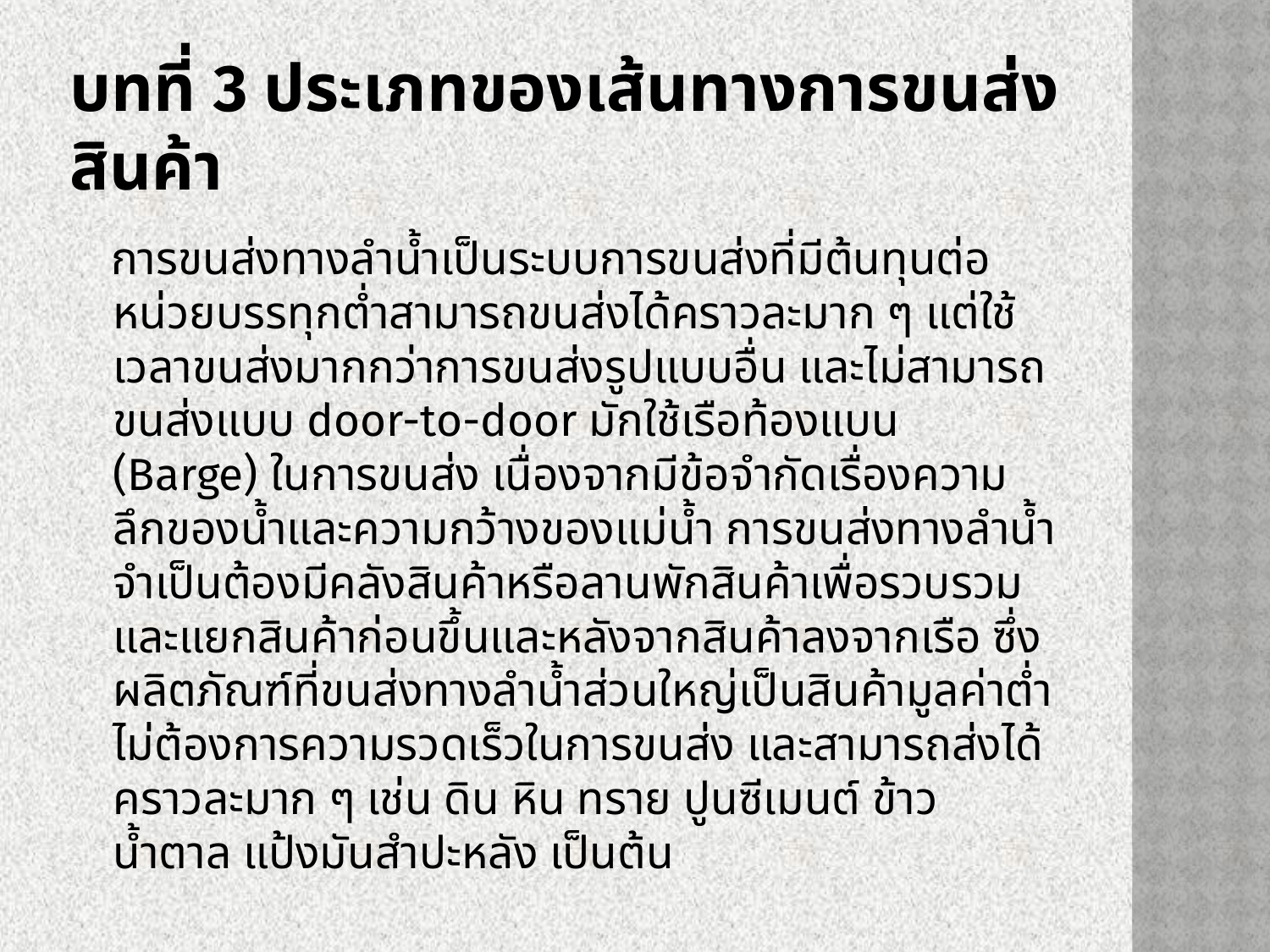

# บทที่ 3 ประเภทของเส้นทางการขนส่งสินค้า
   การขนส่งทางลำน้ำเป็นระบบการขนส่งที่มีต้นทุนต่อหน่วยบรรทุกต่ำสามารถขนส่งได้คราวละมาก ๆ แต่ใช้เวลาขนส่งมากกว่าการขนส่งรูปแบบอื่น และไม่สามารถขนส่งแบบ door-to-door มักใช้เรือท้องแบน (Barge) ในการขนส่ง เนื่องจากมีข้อจำกัดเรื่องความลึกของน้ำและความกว้างของแม่น้ำ การขนส่งทางลำน้ำจำเป็นต้องมีคลังสินค้าหรือลานพักสินค้าเพื่อรวบรวมและแยกสินค้าก่อนขึ้นและหลังจากสินค้าลงจากเรือ ซึ่งผลิตภัณฑ์ที่ขนส่งทางลำน้ำส่วนใหญ่เป็นสินค้ามูลค่าต่ำ ไม่ต้องการความรวดเร็วในการขนส่ง และสามารถส่งได้คราวละมาก ๆ เช่น ดิน หิน ทราย ปูนซีเมนต์ ข้าว น้ำตาล แป้งมันสำปะหลัง เป็นต้น